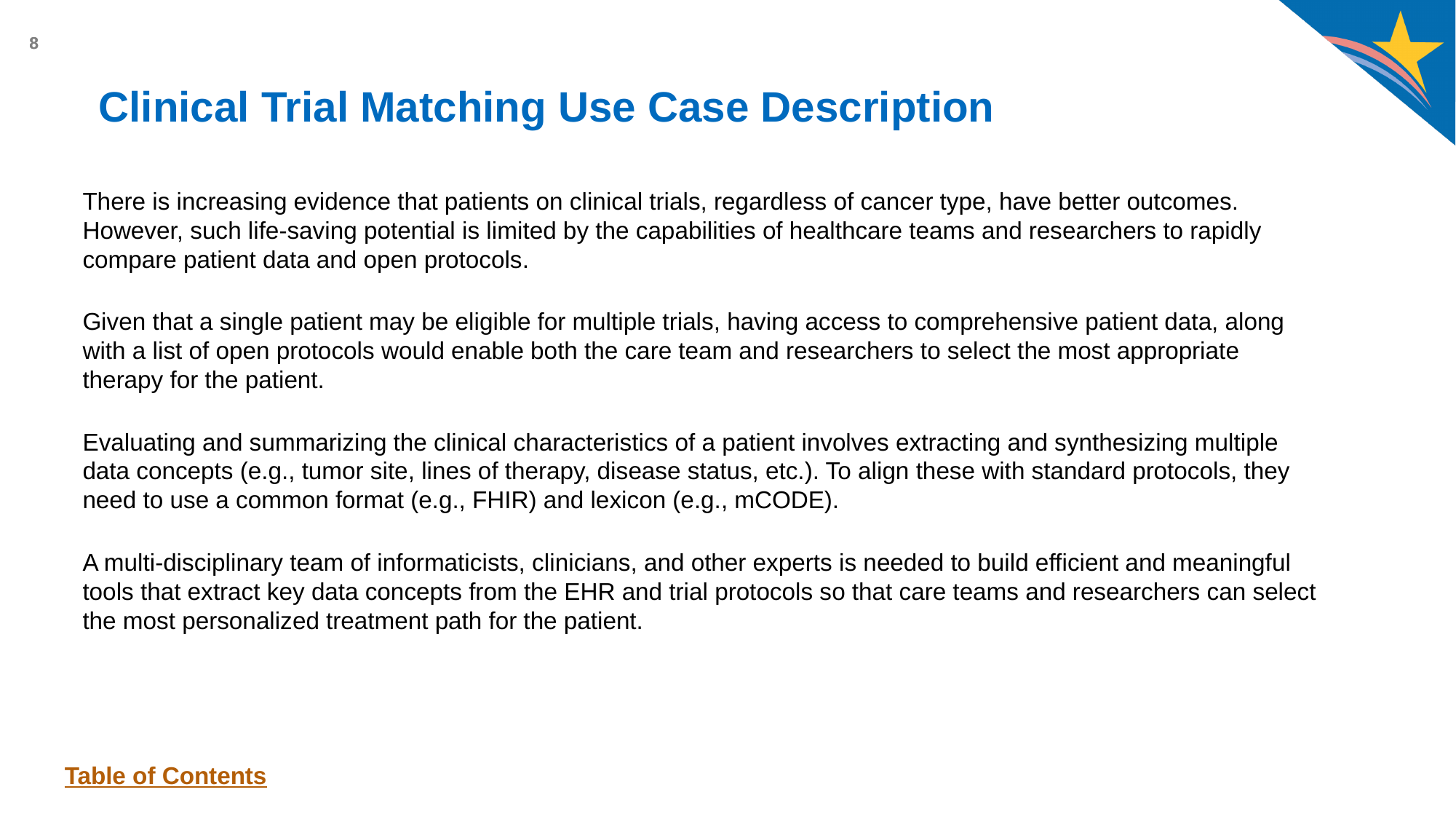

# Clinical Trial Matching Use Case Description
There is increasing evidence that patients on clinical trials, regardless of cancer type, have better outcomes. However, such life-saving potential is limited by the capabilities of healthcare teams and researchers to rapidly compare patient data and open protocols.
Given that a single patient may be eligible for multiple trials, having access to comprehensive patient data, along with a list of open protocols would enable both the care team and researchers to select the most appropriate therapy for the patient.
Evaluating and summarizing the clinical characteristics of a patient involves extracting and synthesizing multiple data concepts (e.g., tumor site, lines of therapy, disease status, etc.). To align these with standard protocols, they need to use a common format (e.g., FHIR) and lexicon (e.g., mCODE).
A multi-disciplinary team of informaticists, clinicians, and other experts is needed to build efficient and meaningful tools that extract key data concepts from the EHR and trial protocols so that care teams and researchers can select the most personalized treatment path for the patient.
Table of Contents